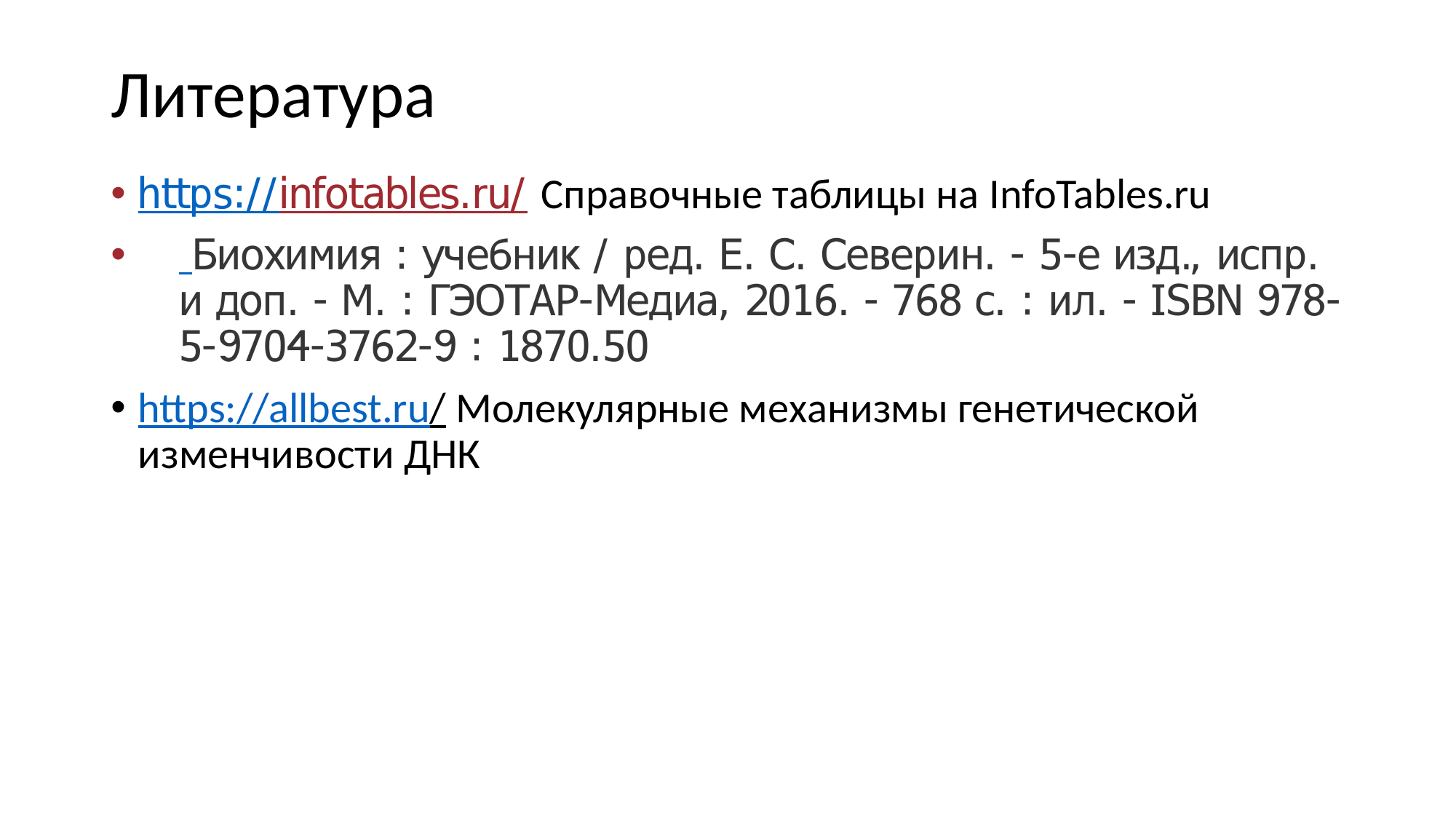

# Литература
https://infotables.ru/ Справочные таблицы на InfoTables.ru
 Биохимия : учебник / ред. Е. С. Северин. - 5-е изд., испр. и доп. - М. : ГЭОТАР-Медиа, 2016. - 768 с. : ил. - ISBN 978-5-9704-3762-9 : 1870.50
https://allbest.ru/ Молекулярные механизмы генетической изменчивости ДНК